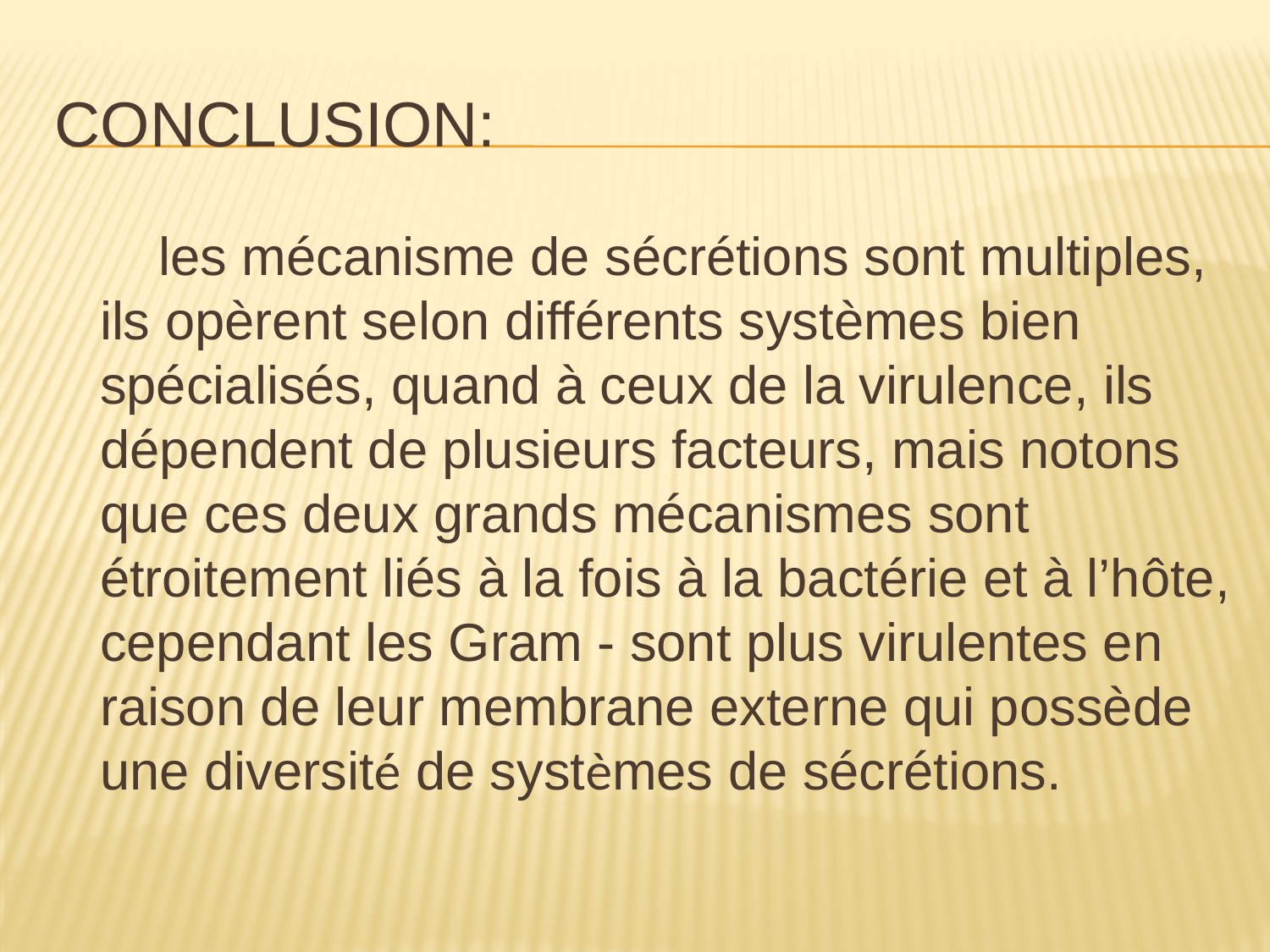

# Conclusion:
       les mécanisme de sécrétions sont multiples, ils opèrent selon différents systèmes bien spécialisés, quand à ceux de la virulence, ils dépendent de plusieurs facteurs, mais notons que ces deux grands mécanismes sont étroitement liés à la fois à la bactérie et à l’hôte, cependant les Gram - sont plus virulentes en raison de leur membrane externe qui possède une diversité de systèmes de sécrétions.